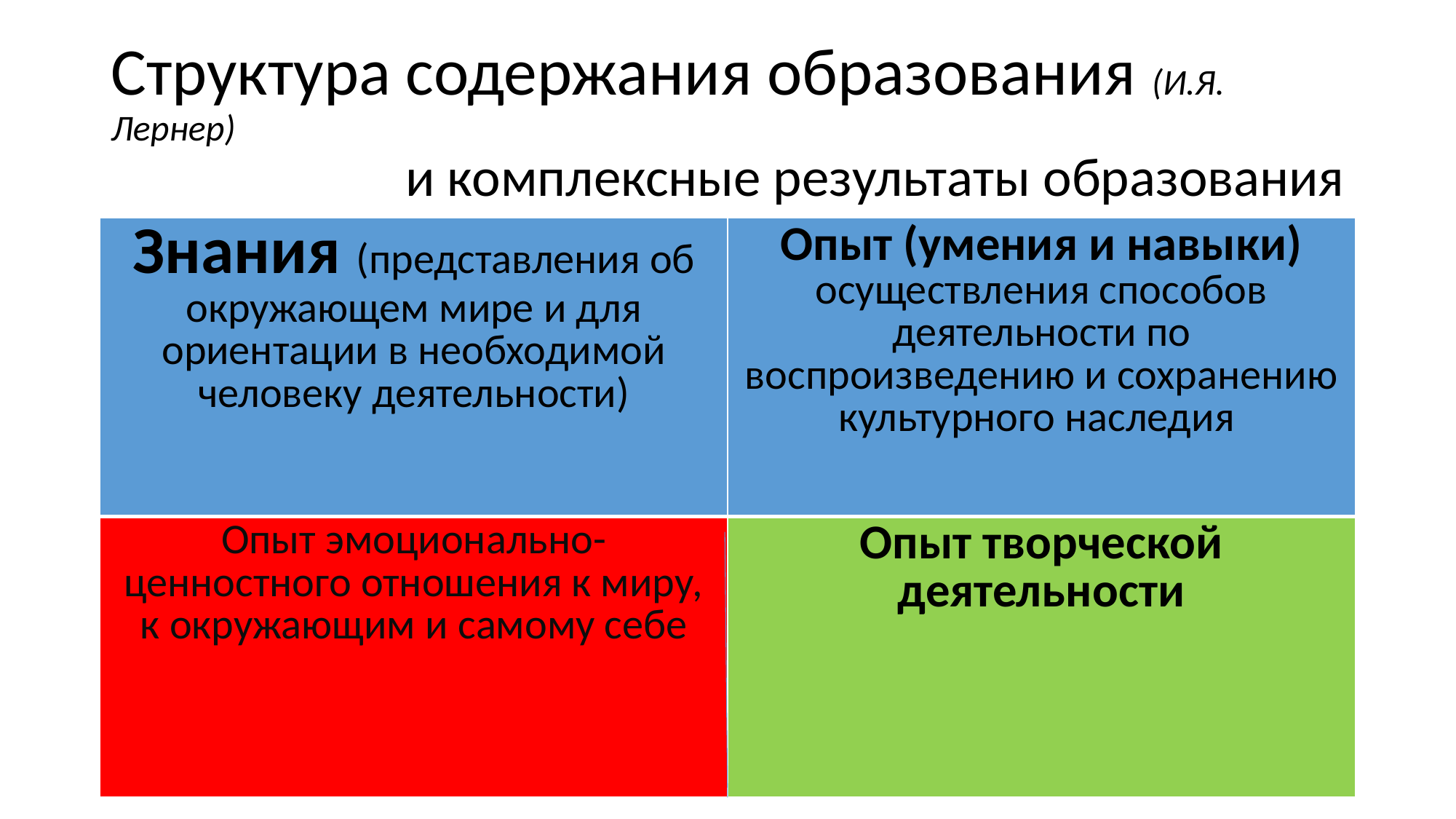

# Структура содержания образования (И.Я. Лернер) и комплексные результаты образования
| Знания (представления об окружающем мире и для ориентации в необходимой человеку деятельности) | Опыт (умения и навыки) осуществления способов деятельности по воспроизведению и сохранению культурного наследия |
| --- | --- |
| Опыт эмоционально-ценностного отношения к миру, к окружающим и самому себе | Опыт творческой деятельности |